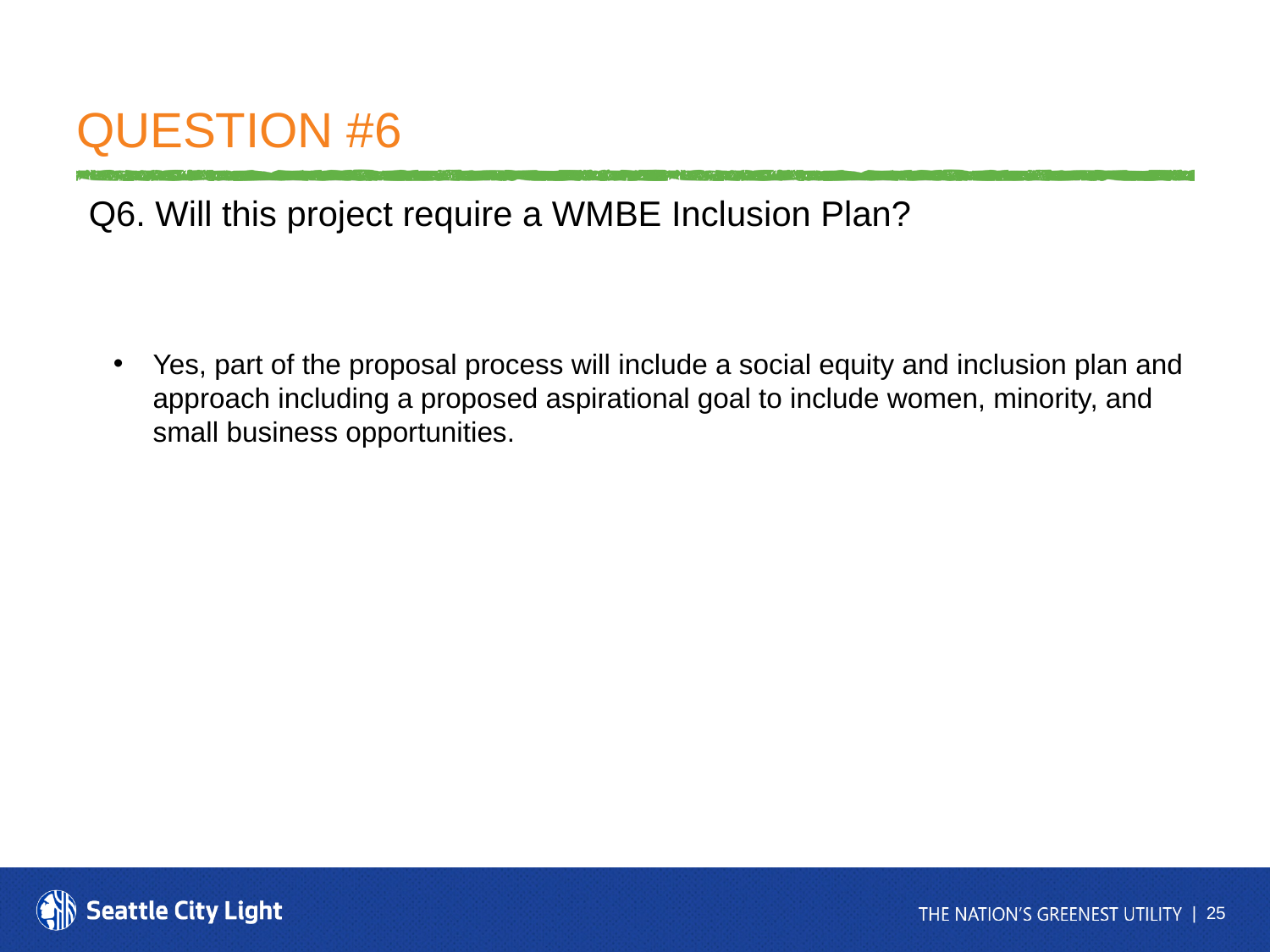

# Question #6
Q6. Will this project require a WMBE Inclusion Plan?

Yes, part of the proposal process will include a social equity and inclusion plan and approach including a proposed aspirational goal to include women, minority, and small business opportunities.